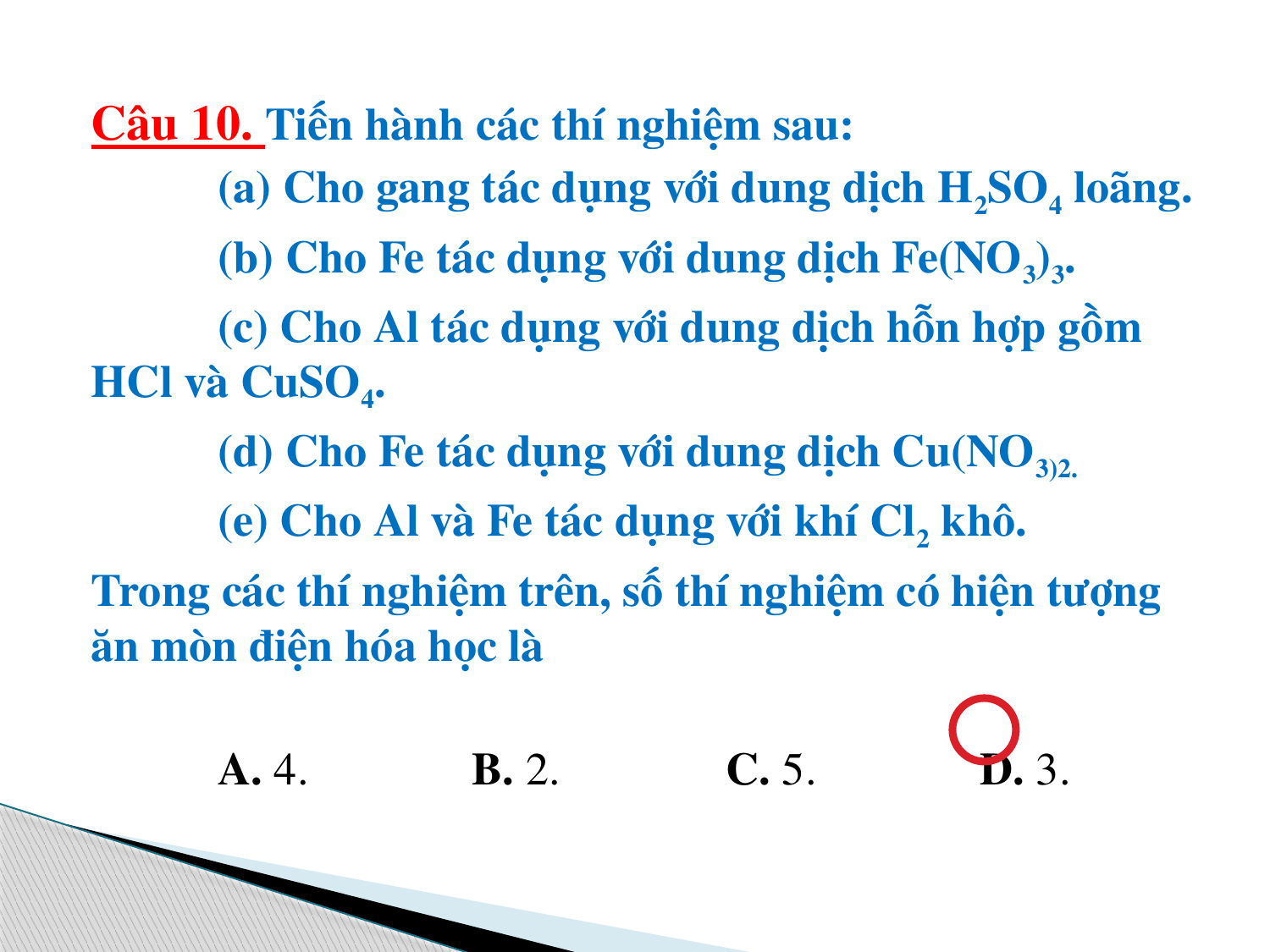

Câu 10. Tiến hành các thí nghiệm sau:
	(a) Cho gang tác dụng với dung dịch H2SO4 loãng.
	(b) Cho Fe tác dụng với dung dịch Fe(NO3)3.
	(c) Cho Al tác dụng với dung dịch hỗn hợp gồm HCl và CuSO4.
	(d) Cho Fe tác dụng với dung dịch Cu(NO3)2.
	(e) Cho Al và Fe tác dụng với khí Cl2 khô.
Trong các thí nghiệm trên, số thí nghiệm có hiện tượng ăn mòn điện hóa học là

	A. 4.		B. 2.		C. 5.		D. 3.